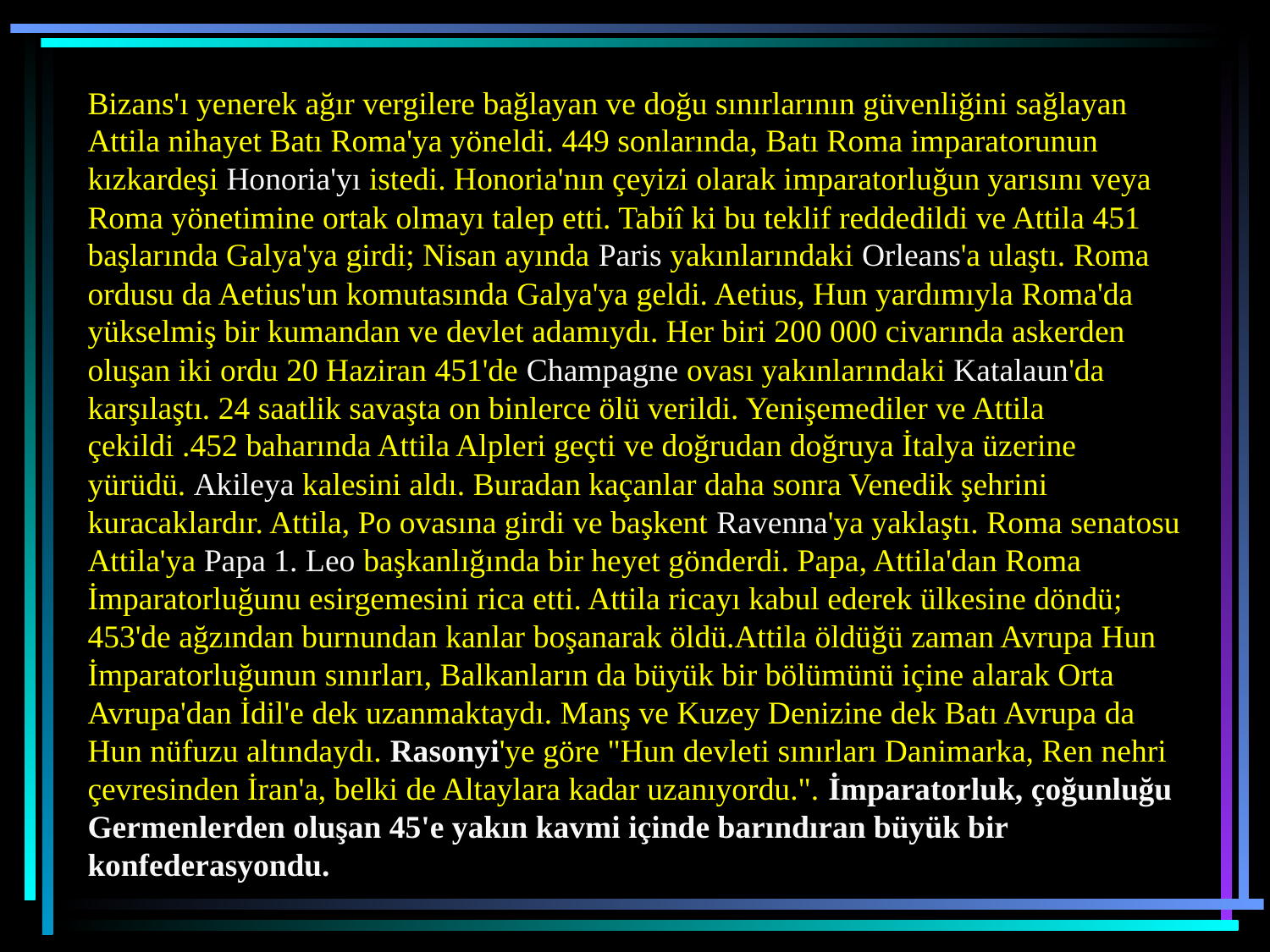

Bizans'ı yenerek ağır vergilere bağlayan ve doğu sınırlarının güvenliğini sağlayan Attila nihayet Batı Roma'ya yöneldi. 449 sonlarında, Batı Roma imparatorunun kızkardeşi Honoria'yı istedi. Honoria'nın çeyizi olarak imparatorluğun yarısını veya Roma yönetimine ortak olmayı talep etti. Tabiî ki bu teklif reddedildi ve Attila 451 başlarında Galya'ya girdi; Nisan ayında Paris yakınlarındaki Orleans'a ulaştı. Roma ordusu da Aetius'un komutasında Galya'ya geldi. Aetius, Hun yardımıyla Roma'da yükselmiş bir kumandan ve devlet adamıydı. Her biri 200 000 civarında askerden oluşan iki ordu 20 Haziran 451'de Champagne ovası yakınlarındaki Katalaun'da karşılaştı. 24 saatlik savaşta on binlerce ölü verildi. Yenişemediler ve Attila çekildi .452 baharında Attila Alpleri geçti ve doğrudan doğruya İtalya üzerine yürüdü. Akileya kalesini aldı. Buradan kaçanlar daha sonra Venedik şehrini kuracaklardır. Attila, Po ovasına girdi ve başkent Ravenna'ya yaklaştı. Roma senatosu Attila'ya Papa 1. Leo başkanlığında bir heyet gönderdi. Papa, Attila'dan Roma İmparatorluğunu esirgemesini rica etti. Attila ricayı kabul ederek ülkesine döndü; 453'de ağzından burnundan kanlar boşanarak öldü.Attila öldüğü zaman Avrupa Hun İmparatorluğunun sınırları, Balkanların da büyük bir bölümünü içine alarak Orta Avrupa'dan İdil'e dek uzanmaktaydı. Manş ve Kuzey Denizine dek Batı Avrupa da Hun nüfuzu altındaydı. Rasonyi'ye göre "Hun devleti sınırları Danimarka, Ren nehri çevresinden İran'a, belki de Altaylara kadar uzanıyordu.". İmparatorluk, çoğunluğu Germenlerden oluşan 45'e yakın kavmi içinde barındıran büyük bir konfederasyondu.